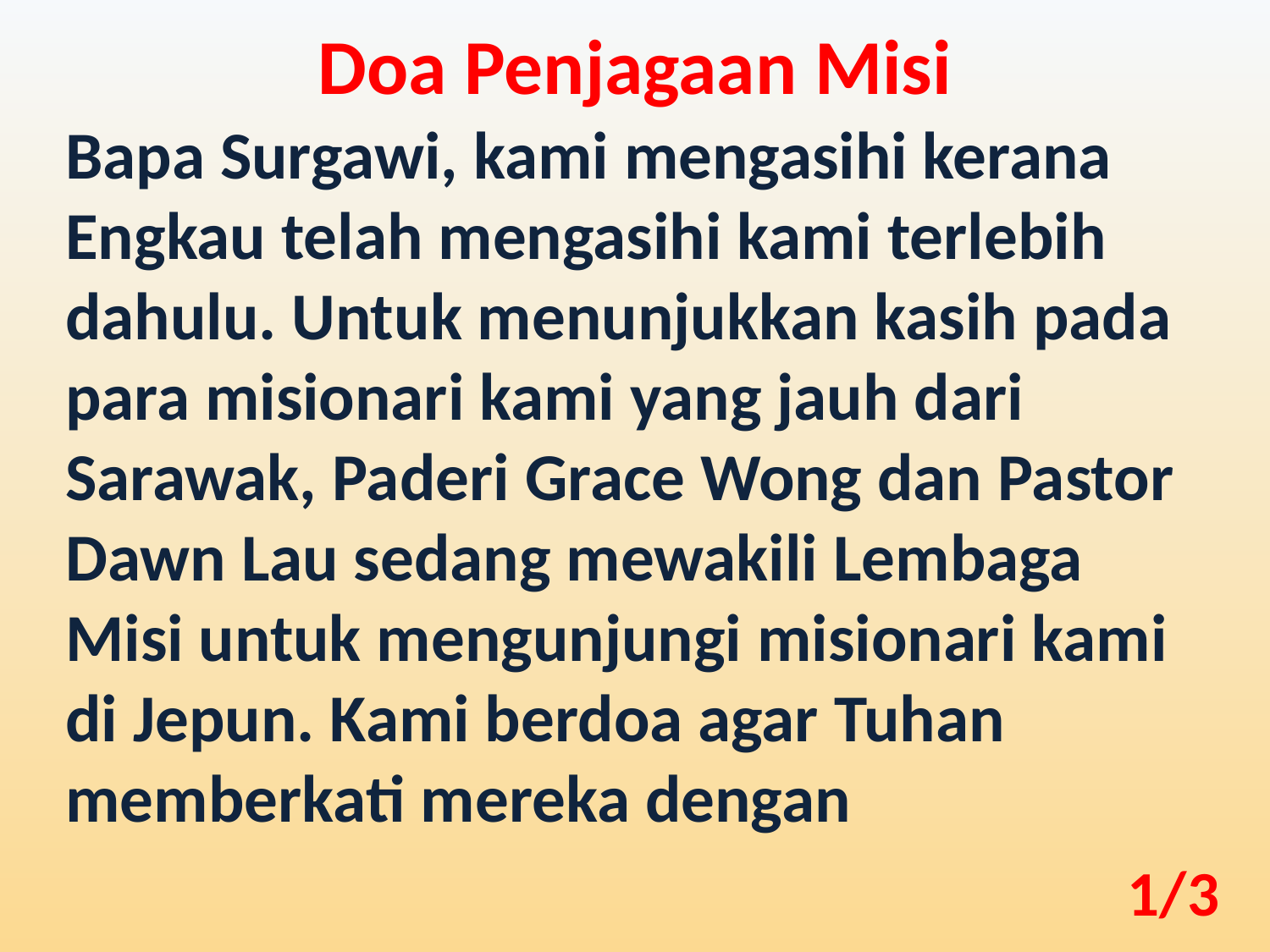

Doa Penjagaan Misi
Bapa Surgawi, kami mengasihi kerana Engkau telah mengasihi kami terlebih dahulu. Untuk menunjukkan kasih pada para misionari kami yang jauh dari Sarawak, Paderi Grace Wong dan Pastor Dawn Lau sedang mewakili Lembaga Misi untuk mengunjungi misionari kami di Jepun. Kami berdoa agar Tuhan memberkati mereka dengan
1/3